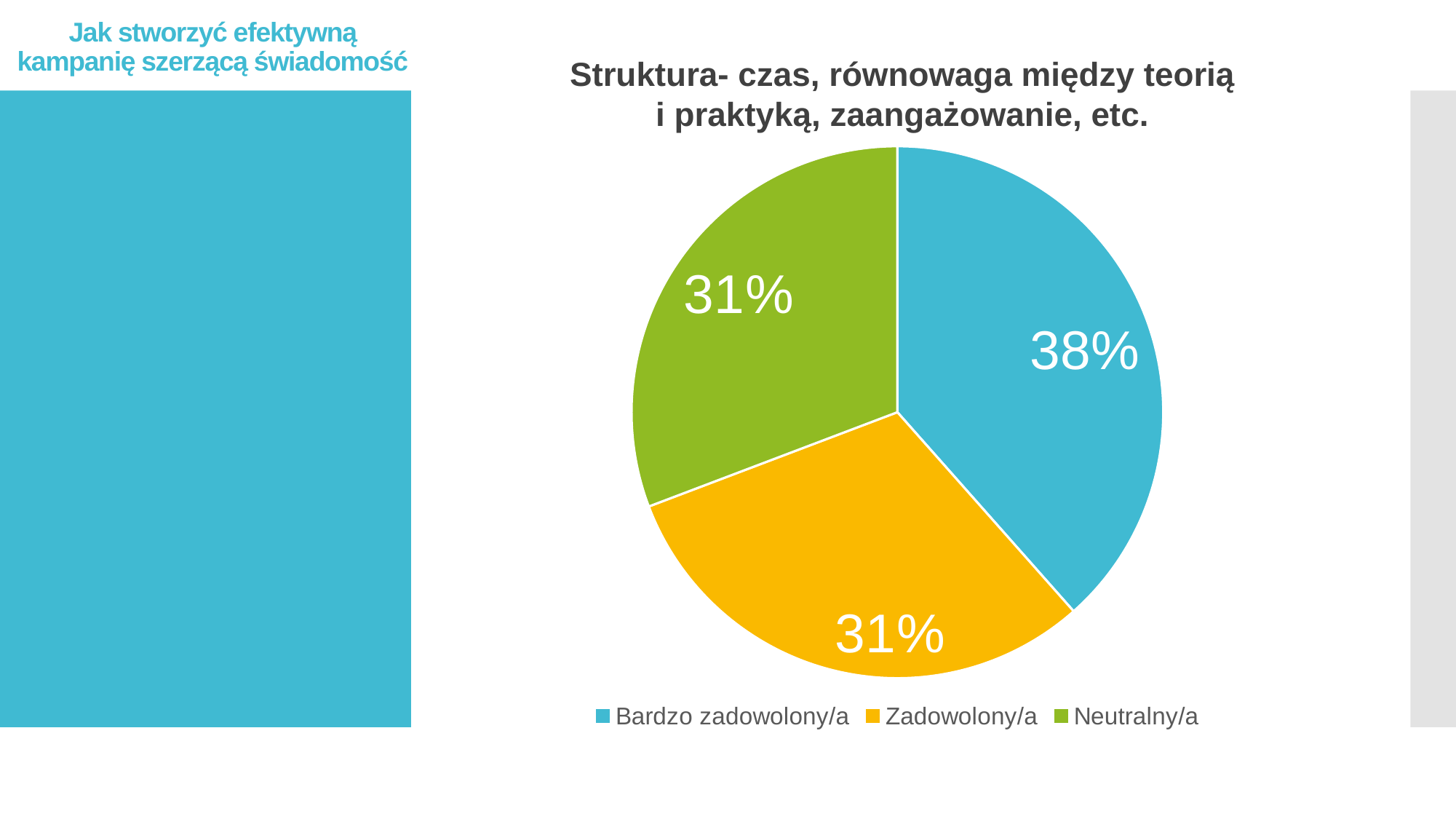

Jak stworzyć efektywną kampanię szerzącą świadomość
Struktura- czas, równowaga między teorią
i praktyką, zaangażowanie, etc.
#

### Chart

| Category | Styl i interakcje trenera |
|---|---|
| Bardzo zadowolony/a | 5.0 |
| Zadowolony/a | 4.0 |
| Neutralny/a | 4.0 |